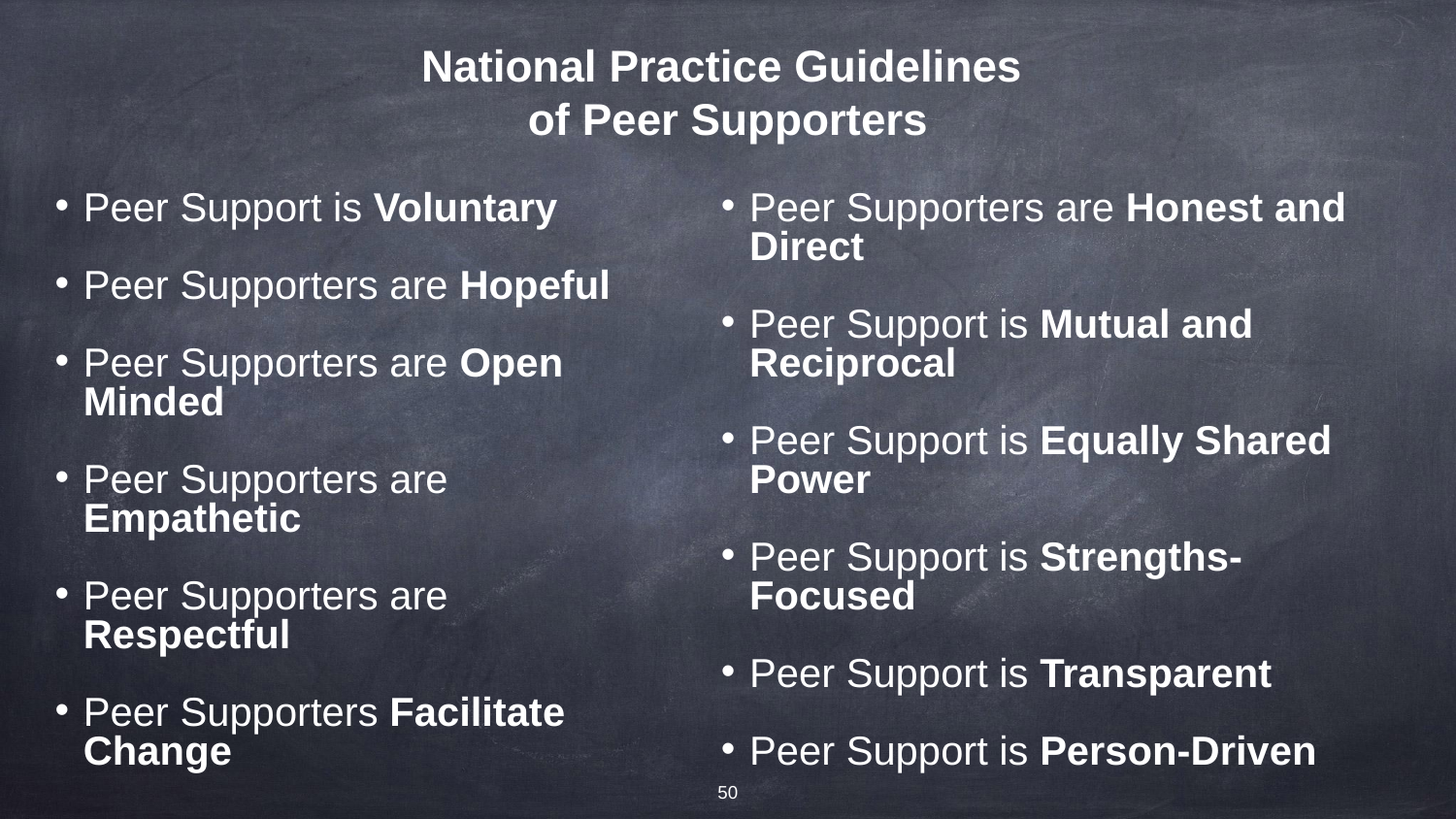

National Practice Guidelines
of Peer Supporters
Peer Support is Voluntary

Peer Supporters are Hopeful

Peer Supporters are Open Minded

Peer Supporters are Empathetic

Peer Supporters are Respectful

Peer Supporters Facilitate Change
Peer Supporters are Honest and Direct

Peer Support is Mutual and Reciprocal

Peer Support is Equally Shared Power

Peer Support is Strengths-Focused

Peer Support is Transparent

Peer Support is Person-Driven

50